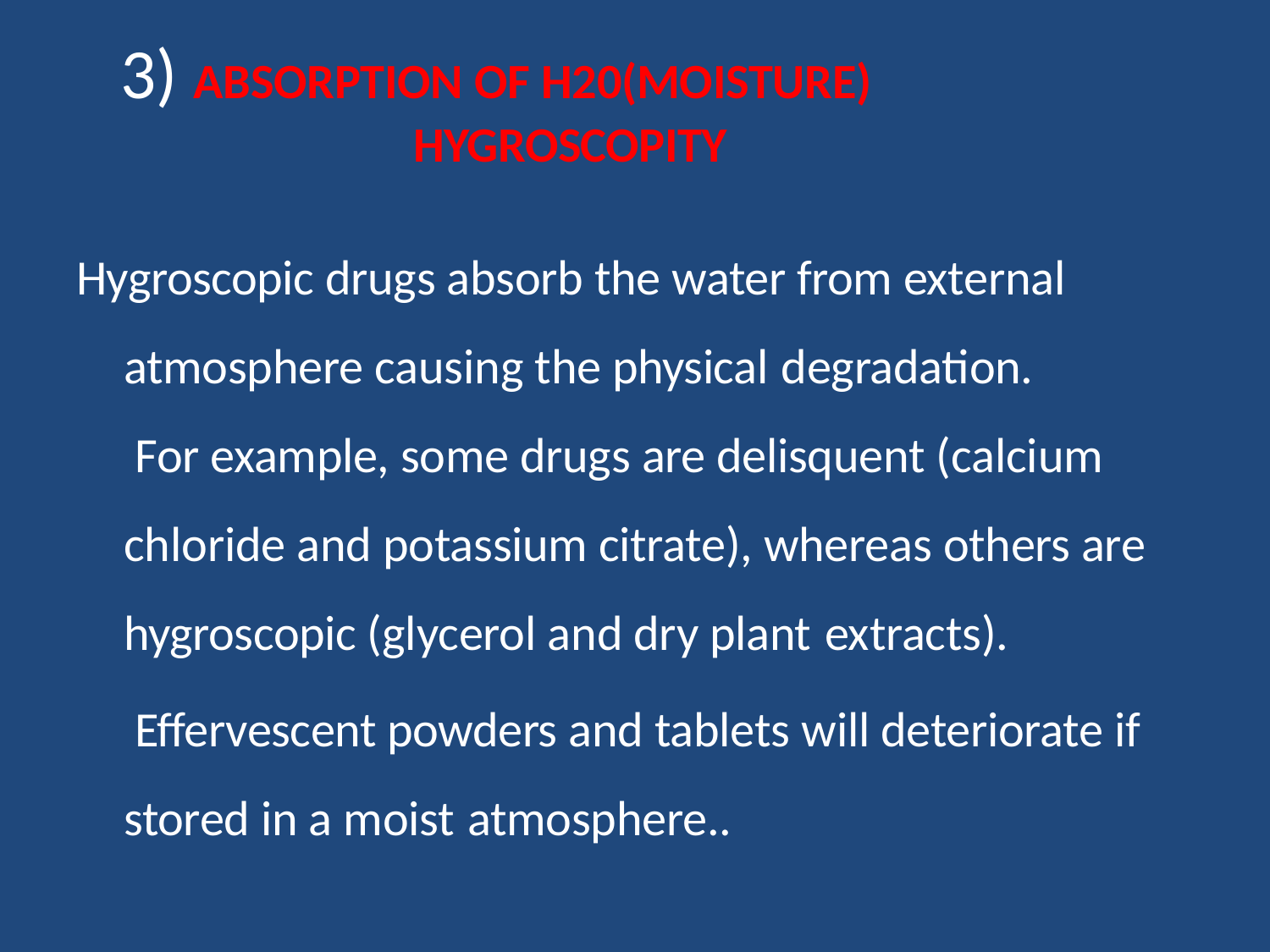

# 3) ABSORPTION OF H20(MOISTURE)  HYGROSCOPITY
Hygroscopic drugs absorb the water from external  atmosphere causing the physical degradation.
For example, some drugs are delisquent (calcium  chloride and potassium citrate), whereas others are  hygroscopic (glycerol and dry plant extracts).
Effervescent powders and tablets will deteriorate if  stored in a moist atmosphere..